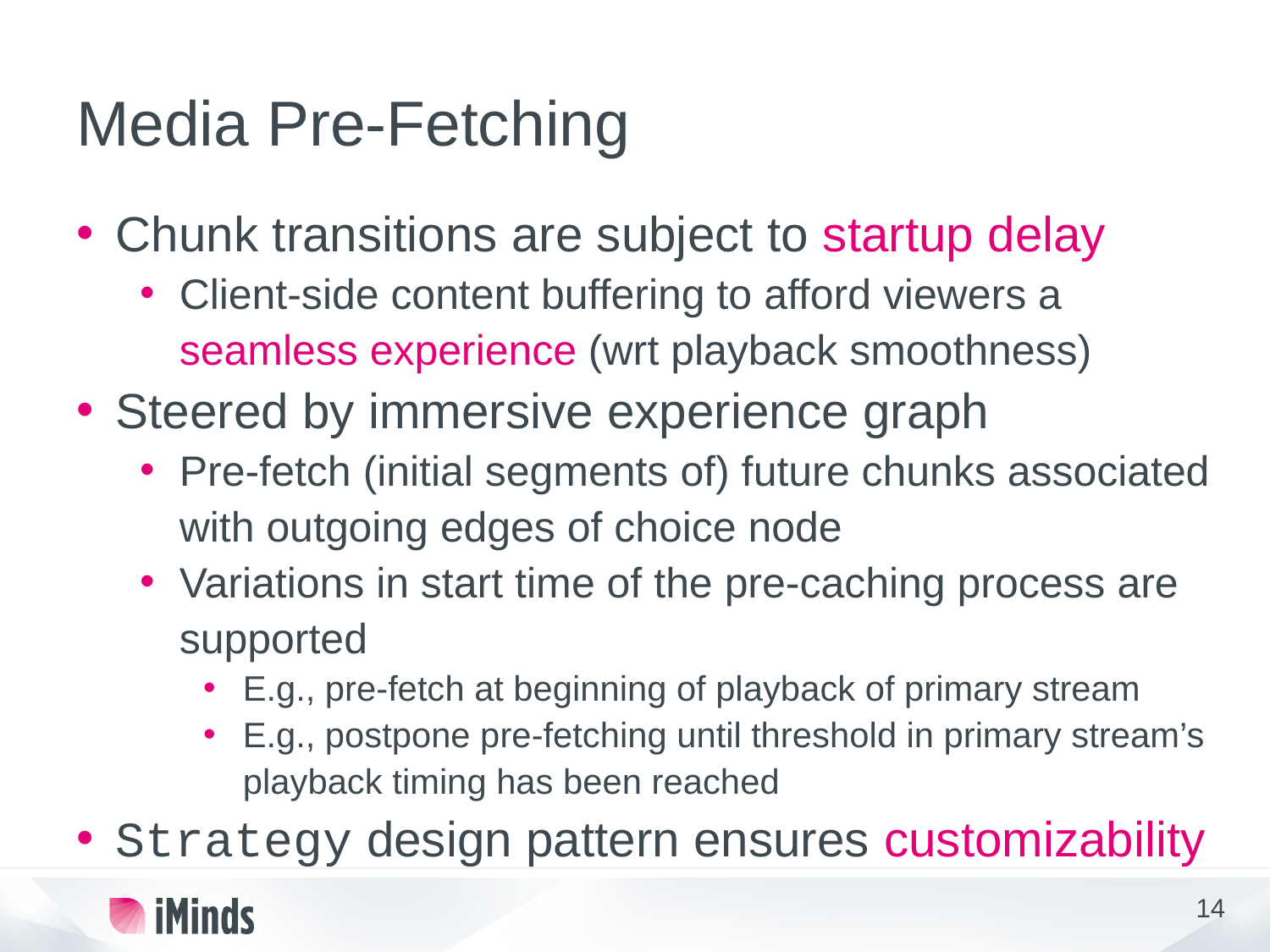

# Media Pre-Fetching
Chunk transitions are subject to startup delay
Client-side content buffering to afford viewers a seamless experience (wrt playback smoothness)
Steered by immersive experience graph
Pre-fetch (initial segments of) future chunks associated with outgoing edges of choice node
Variations in start time of the pre-caching process are supported
E.g., pre-fetch at beginning of playback of primary stream
E.g., postpone pre-fetching until threshold in primary stream’s playback timing has been reached
Strategy design pattern ensures customizability